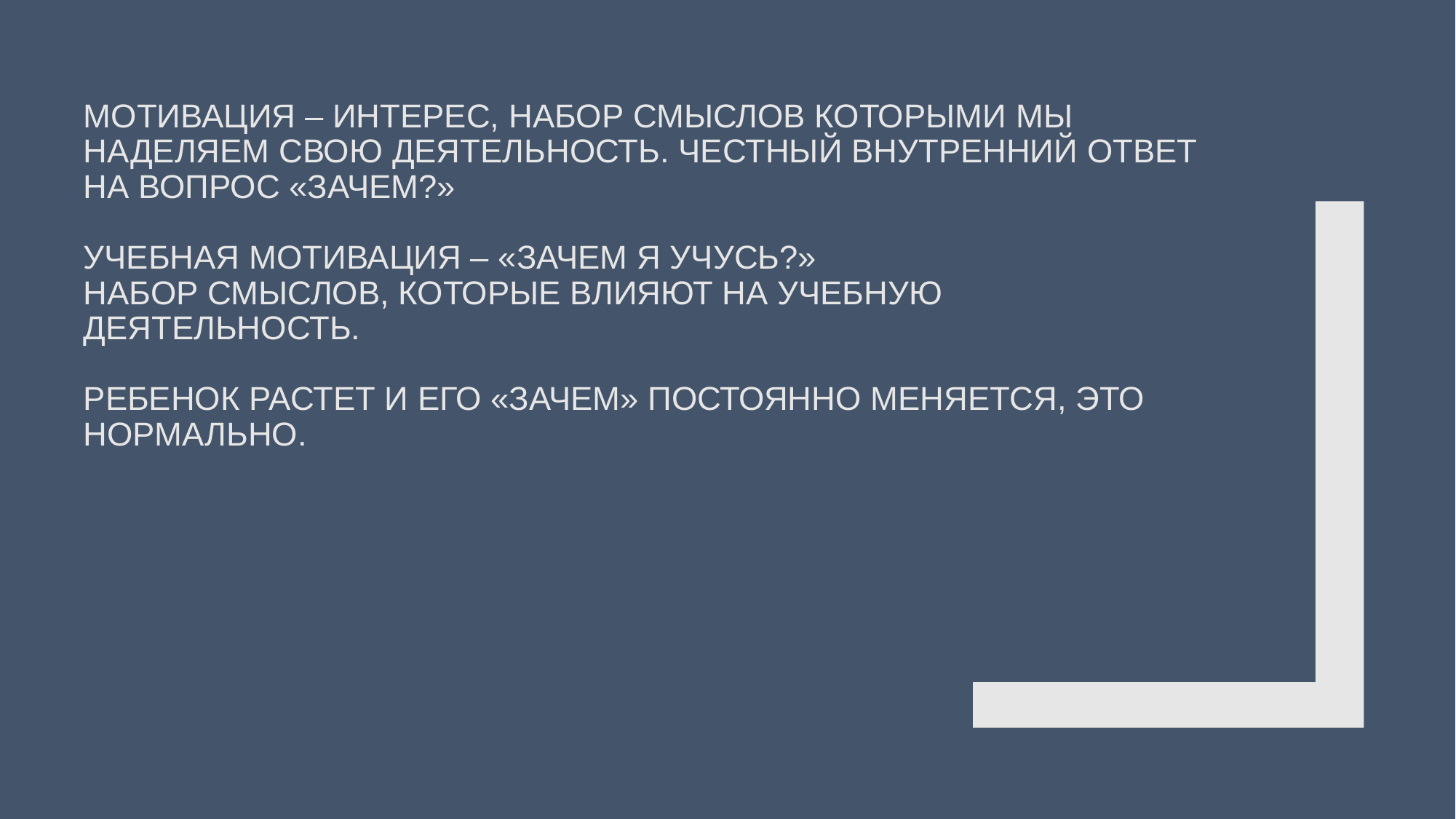

# Мотивация – интерес, набор смыслов которыми мы наделяем свою деятельность. Честный внутренний ответ на вопрос «Зачем?» Учебная мотивация – «зачем я учусь?» Набор смыслов, которые влияют на учебную деятельность. Ребенок растет и его «зачем» постоянно меняется, это нормально.